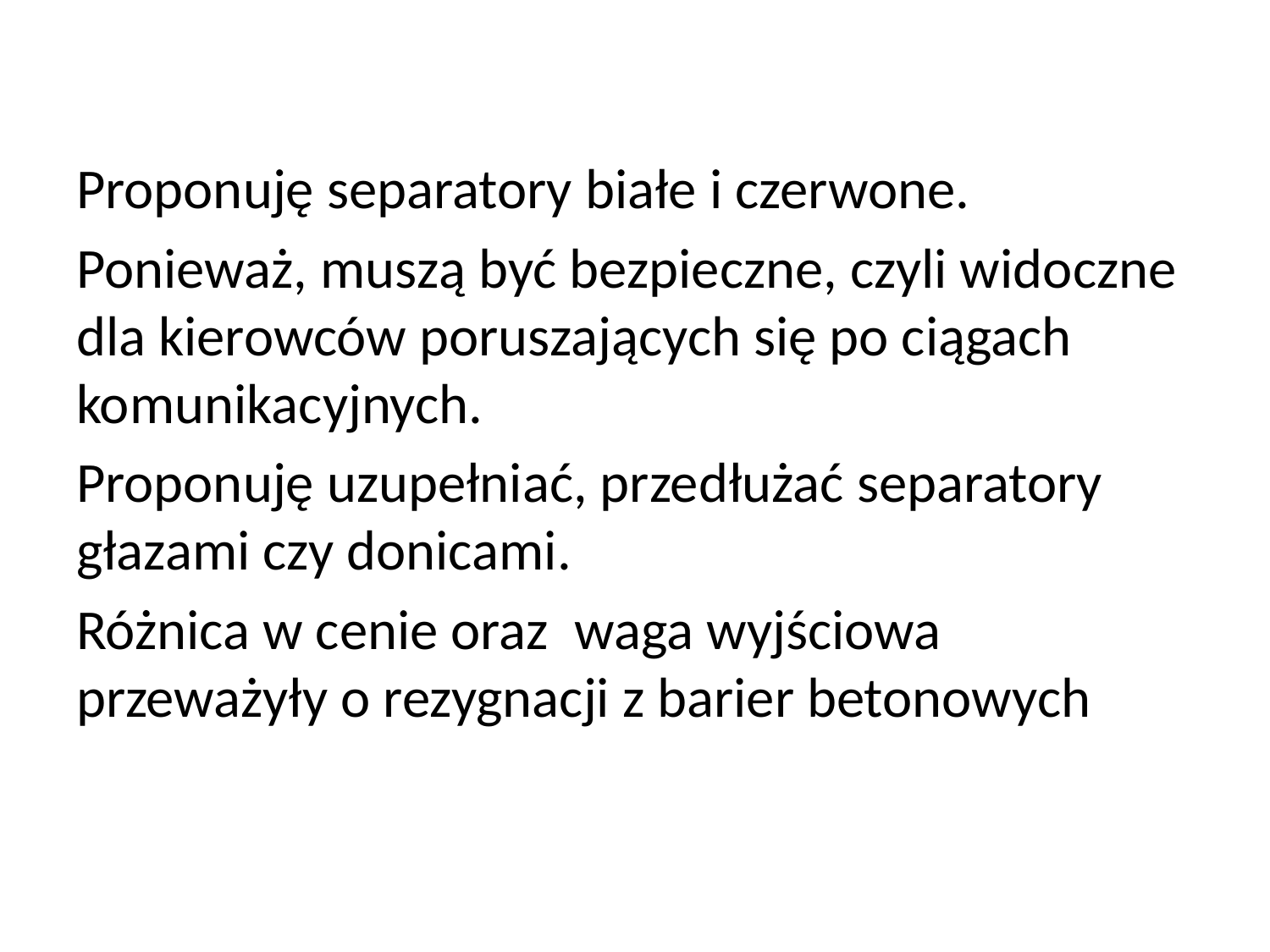

#
Proponuję separatory białe i czerwone.
Ponieważ, muszą być bezpieczne, czyli widoczne dla kierowców poruszających się po ciągach komunikacyjnych.
Proponuję uzupełniać, przedłużać separatory głazami czy donicami.
Różnica w cenie oraz  waga wyjściowa przeważyły o rezygnacji z barier betonowych